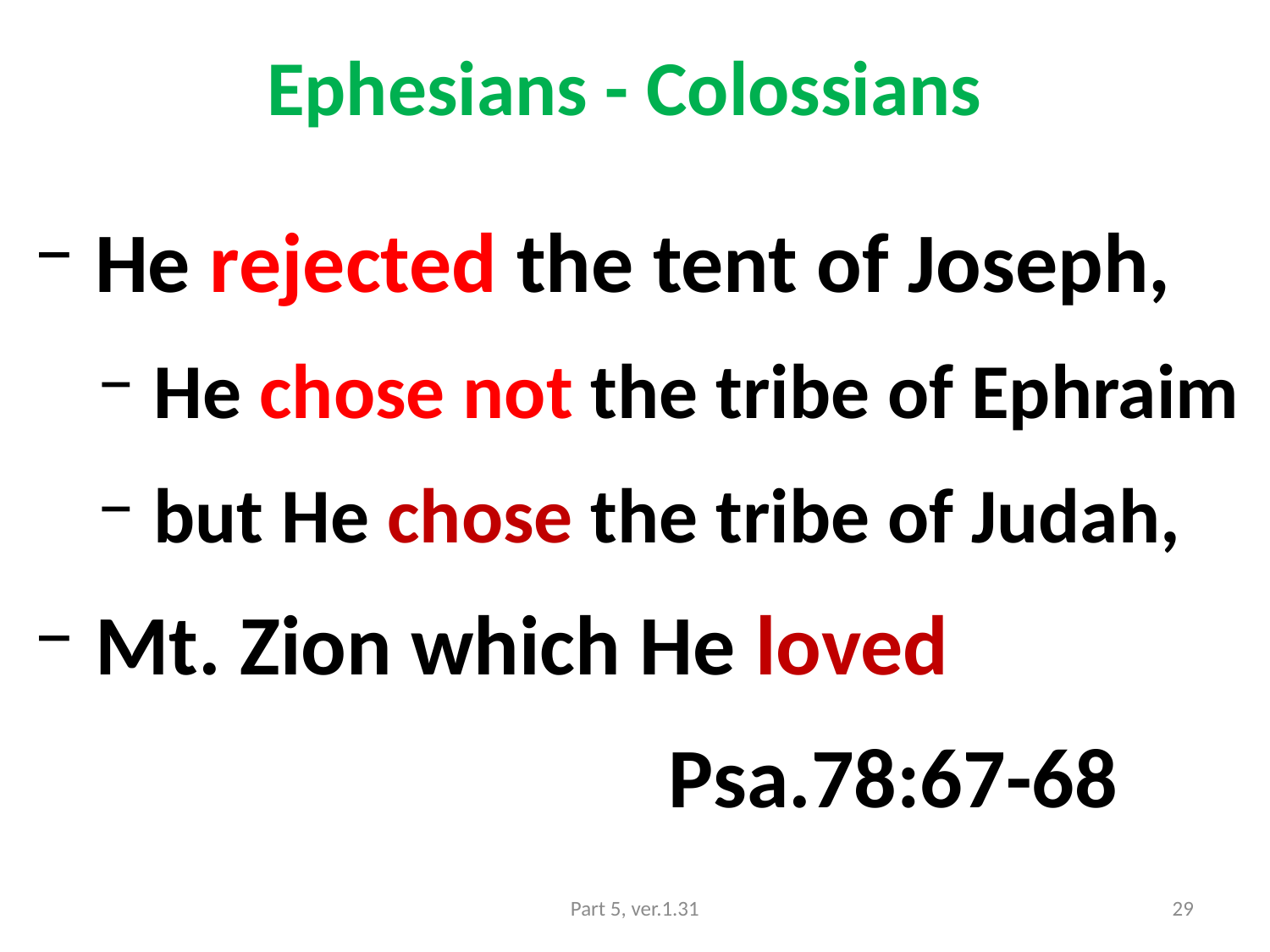

# Ephesians - Colossians
 He rejected the tent of Joseph,
 He chose not the tribe of Ephraim
 but He chose the tribe of Judah,
 Mt. Zion which He loved
					Psa.78:67-68
Part 5, ver.1.31
29